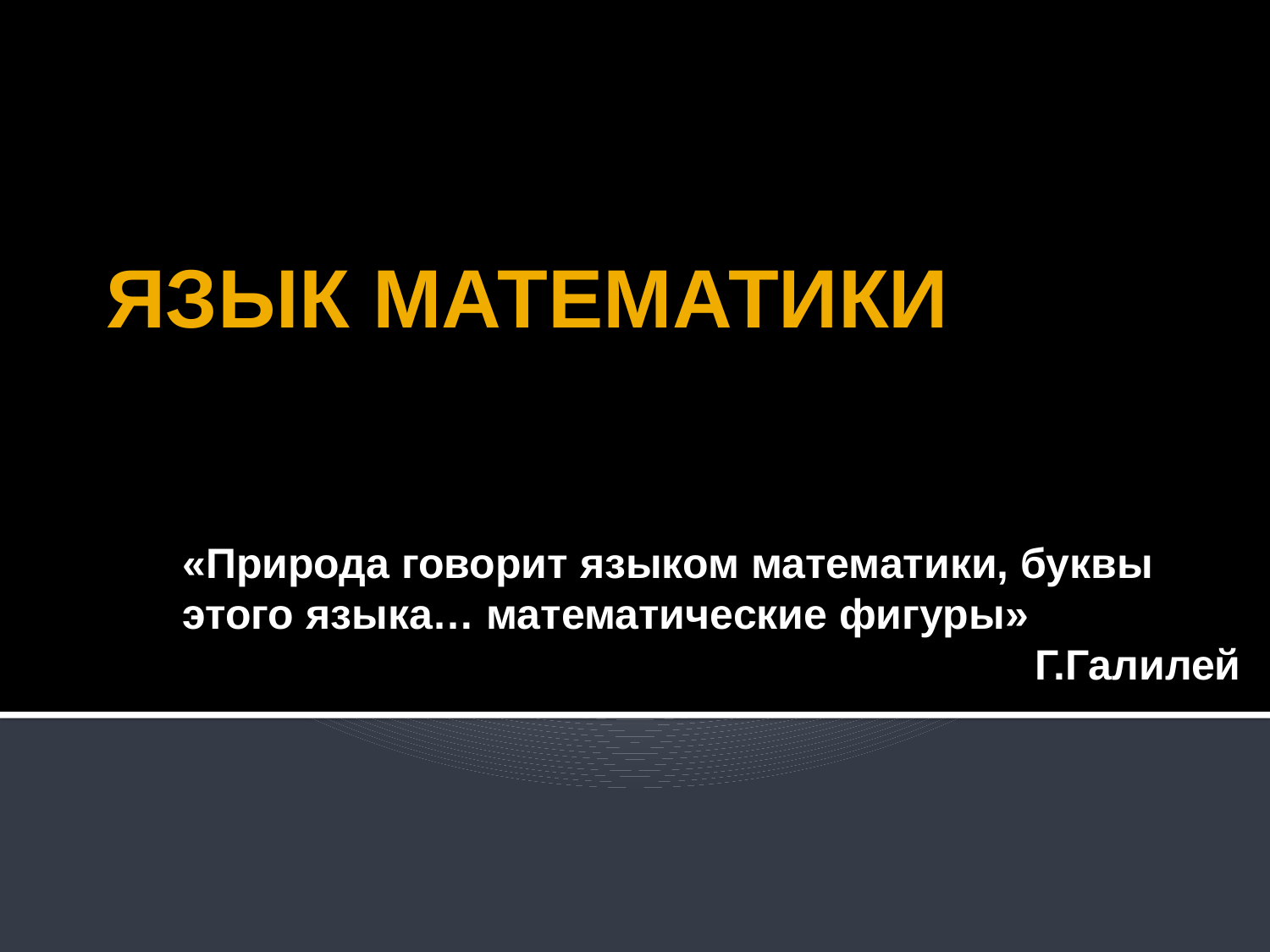

# ЯЗЫК МАТЕМАТИКИ
«Природа говорит языком математики, буквы этого языка… математические фигуры»
 Г.Галилей